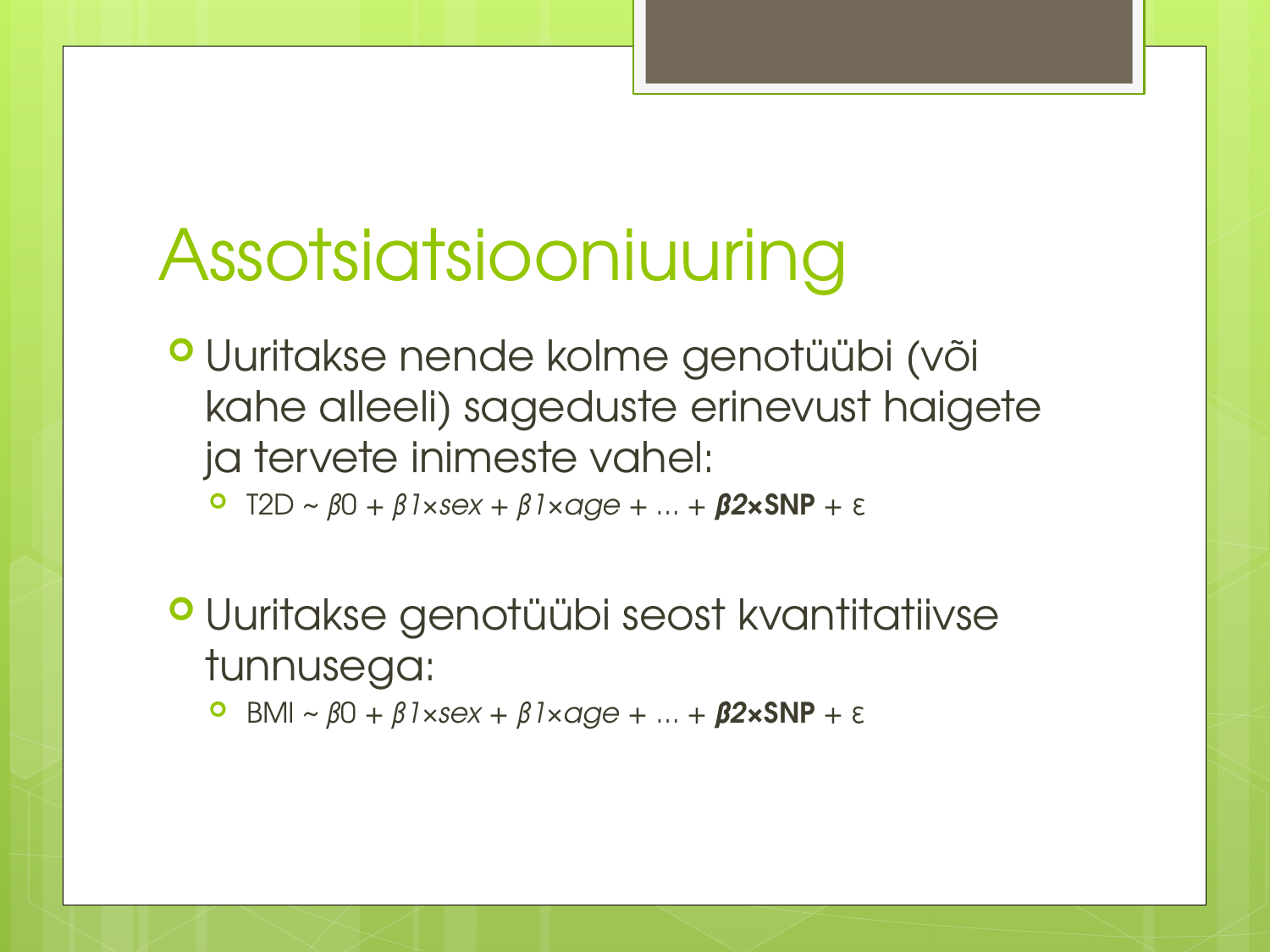

# Assotsiatsiooniuuring
Uuritakse nende kolme genotüübi (või kahe alleeli) sageduste erinevust haigete ja tervete inimeste vahel:
T2D ~ β0 + β1×sex + β1×age + … + β2×SNP + ε

Uuritakse genotüübi seost kvantitatiivse tunnusega:
BMI ~ β0 + β1×sex + β1×age + … + β2×SNP + ε